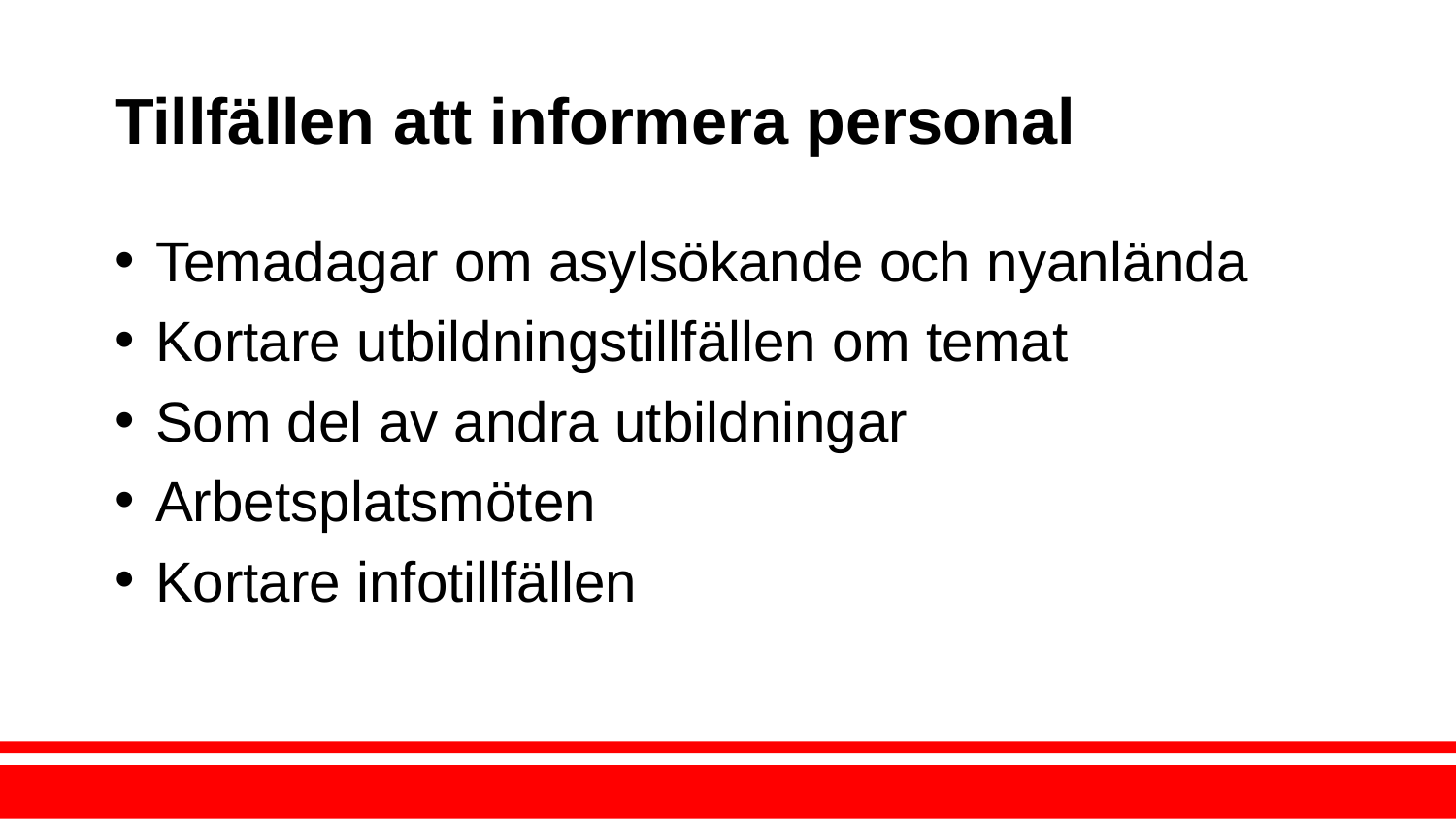

# Tillfällen att informera personal
Temadagar om asylsökande och nyanlända
Kortare utbildningstillfällen om temat
Som del av andra utbildningar
Arbetsplatsmöten
Kortare infotillfällen